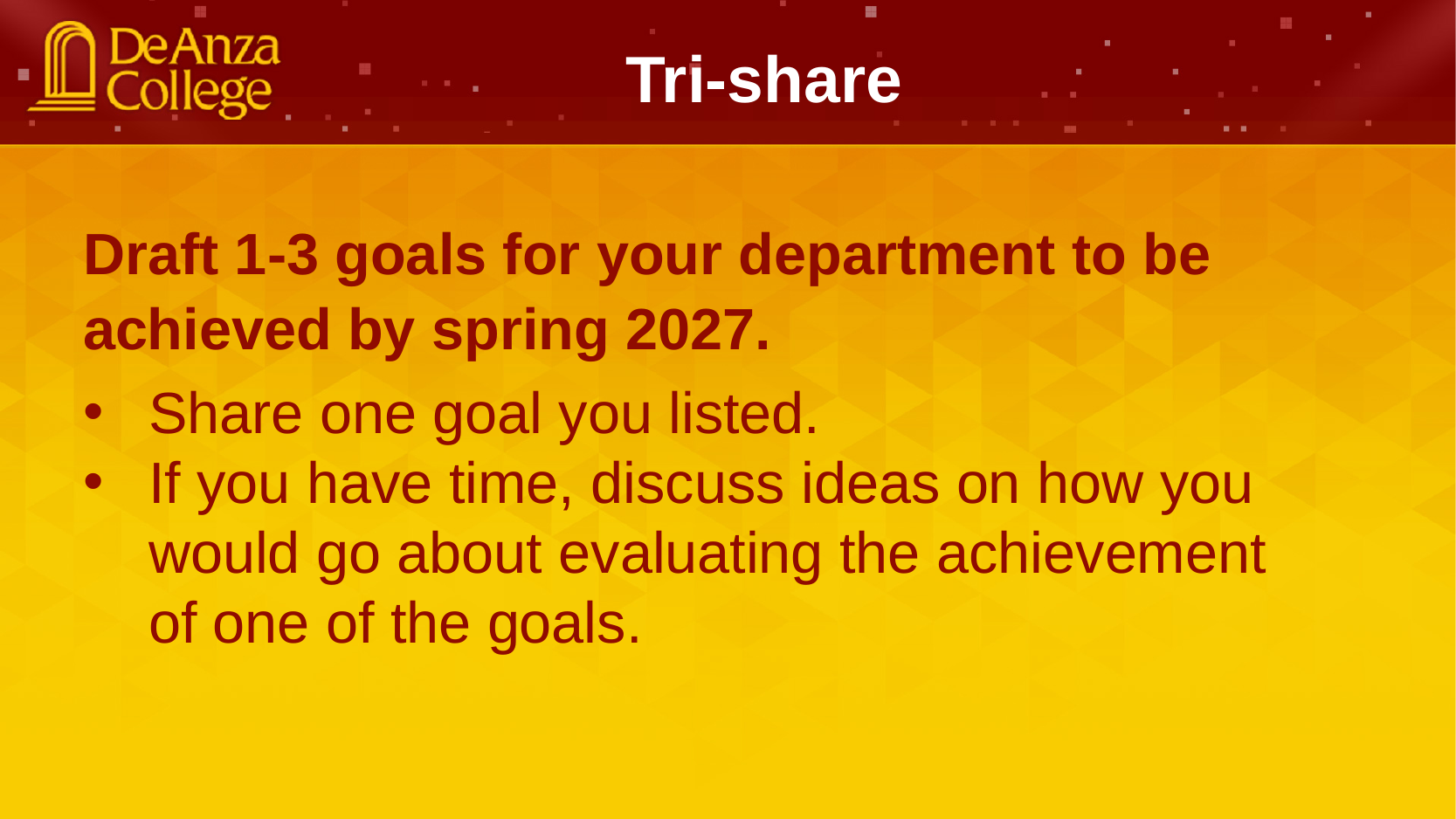

Tri-share
Draft 1-3 goals for your department to be achieved by spring 2027.
Share one goal you listed.
If you have time, discuss ideas on how you would go about evaluating the achievement of one of the goals.